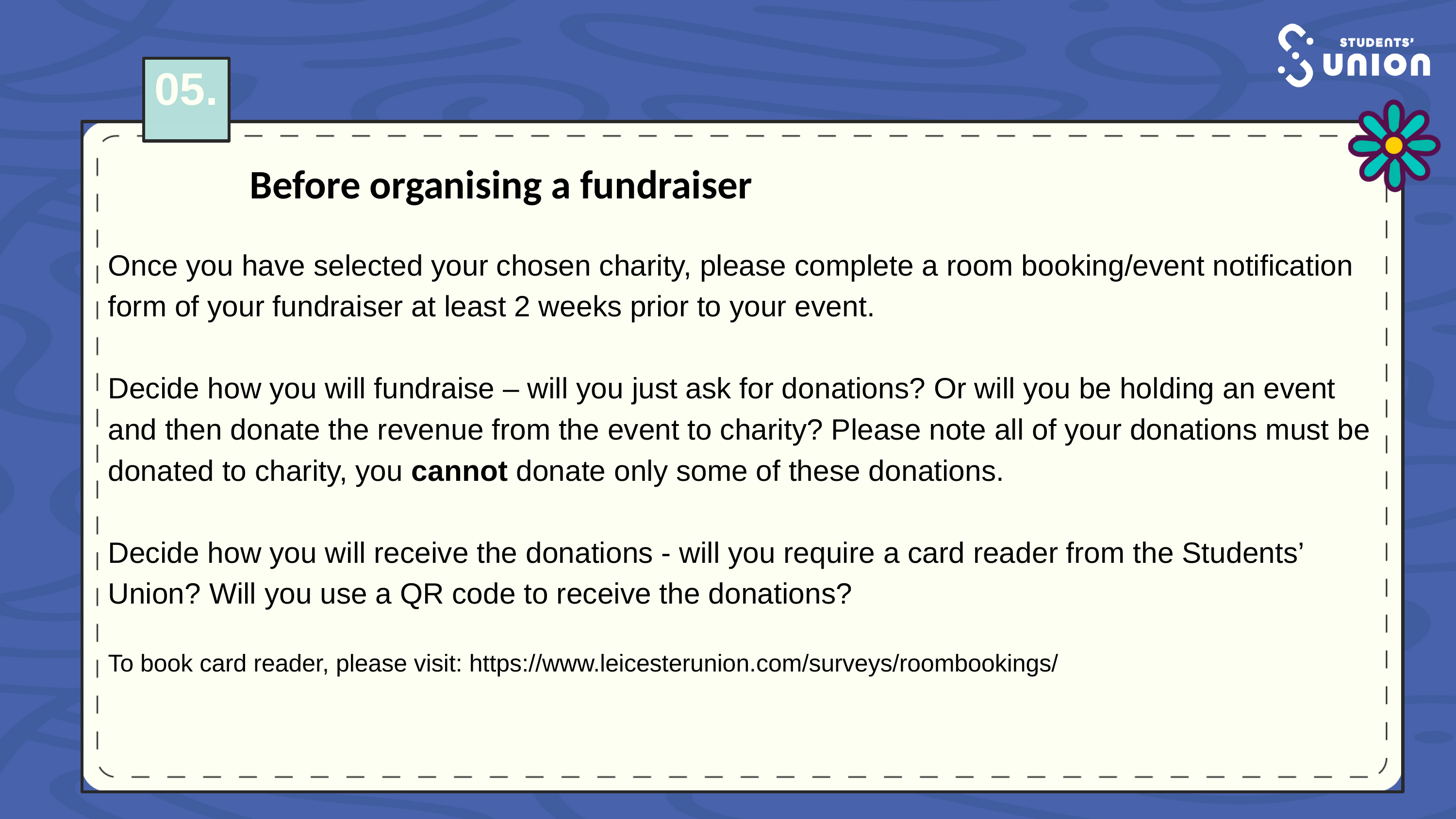

05.

Before organising a fundraiser

Once you have selected your chosen charity, please complete a room booking/event notification form of your fundraiser at least 2 weeks prior to your event.

Decide how you will fundraise – will you just ask for donations? Or will you be holding an event and then donate the revenue from the event to charity? Please note all of your donations must be donated to charity, you cannot donate only some of these donations.

Decide how you will receive the donations - will you require a card reader from the Students’ Union? Will you use a QR code to receive the donations?

To book card reader, please visit: https://www.leicesterunion.com/surveys/roombookings/